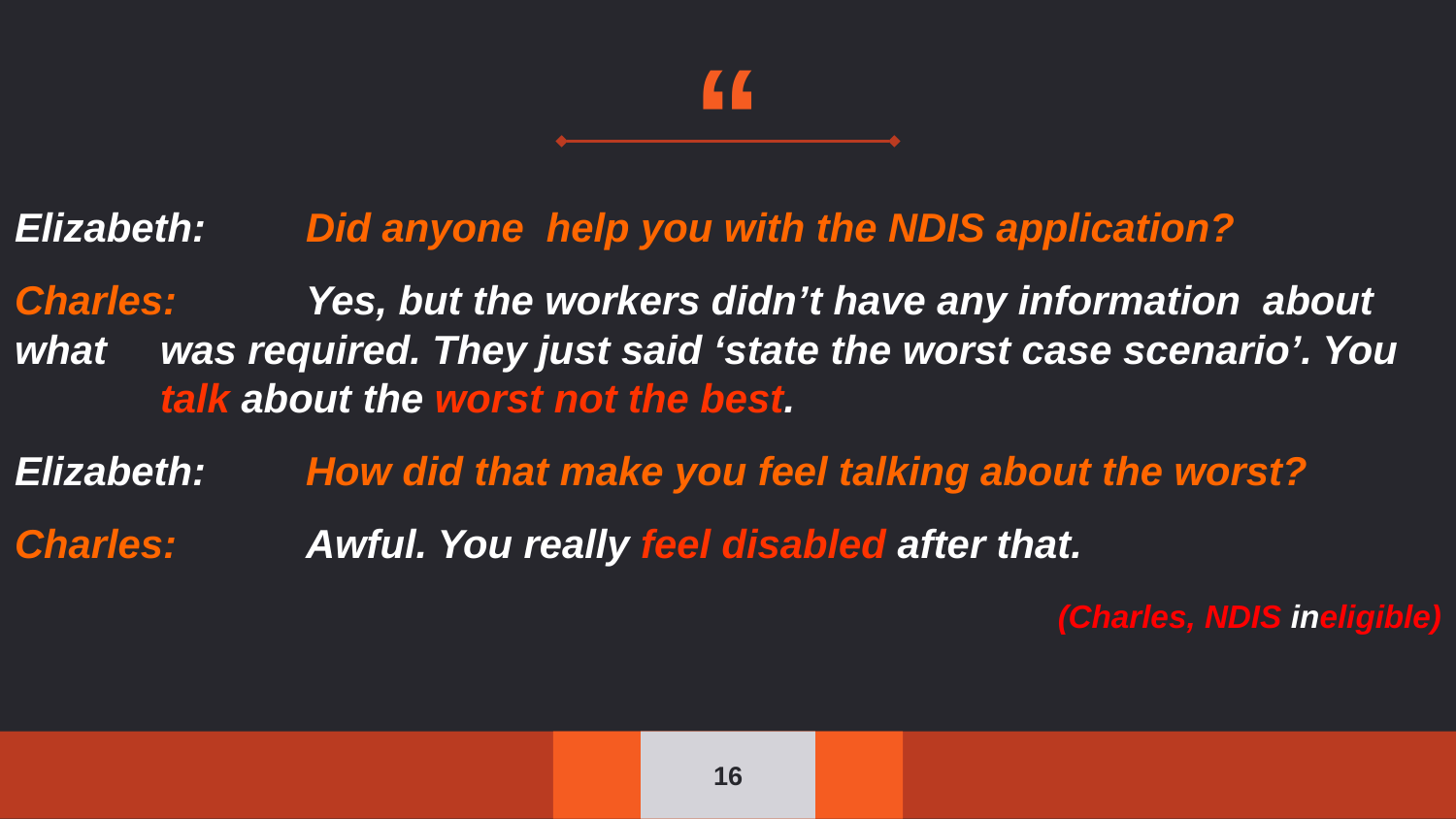

Elizabeth: 	Did anyone  help you with the NDIS application?
Charles: 	Yes, but the workers didn’t have any information  about what 	was required. They just said ‘state the worst case scenario’. You 	talk about the worst not the best.
Elizabeth: 	How did that make you feel talking about the worst?
Charles: 	Awful. You really feel disabled after that.
(Charles, NDIS ineligible)
16